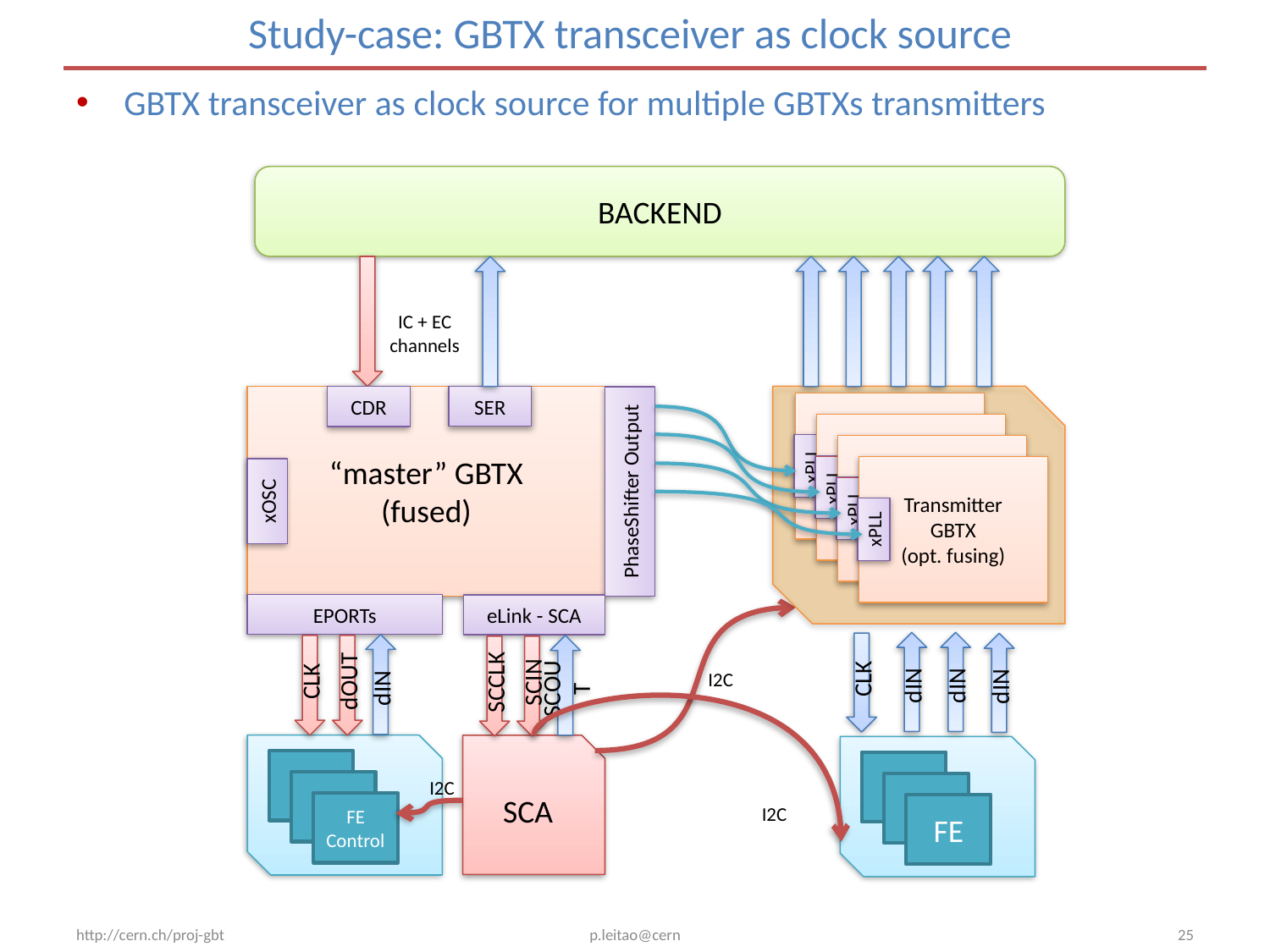

# Study-case: GBTX transceiver as clock source
GBTX transceiver as clock source for multiple GBTXs transmitters

BACKEND

Transmitter
GBTX
xPLL
Transmitter
GBTX
xPLL
Transmitter
GBTX
xPLL
Transmitter
GBTX
(opt. fusing)
xPLL

IC + EC channels
“master” GBTX
(fused)
SER
CDR
PhaseShifter Output
xOSC
EPORTs

FE
Control
dIN
CLK
dOUT
eLink - SCA
SCOUT
SCCLK
SCIN
SCA
dIN
dIN
CLK
dIN
I2C

FE
I2C
I2C
http://cern.ch/proj-gbt
p.leitao@cern
25